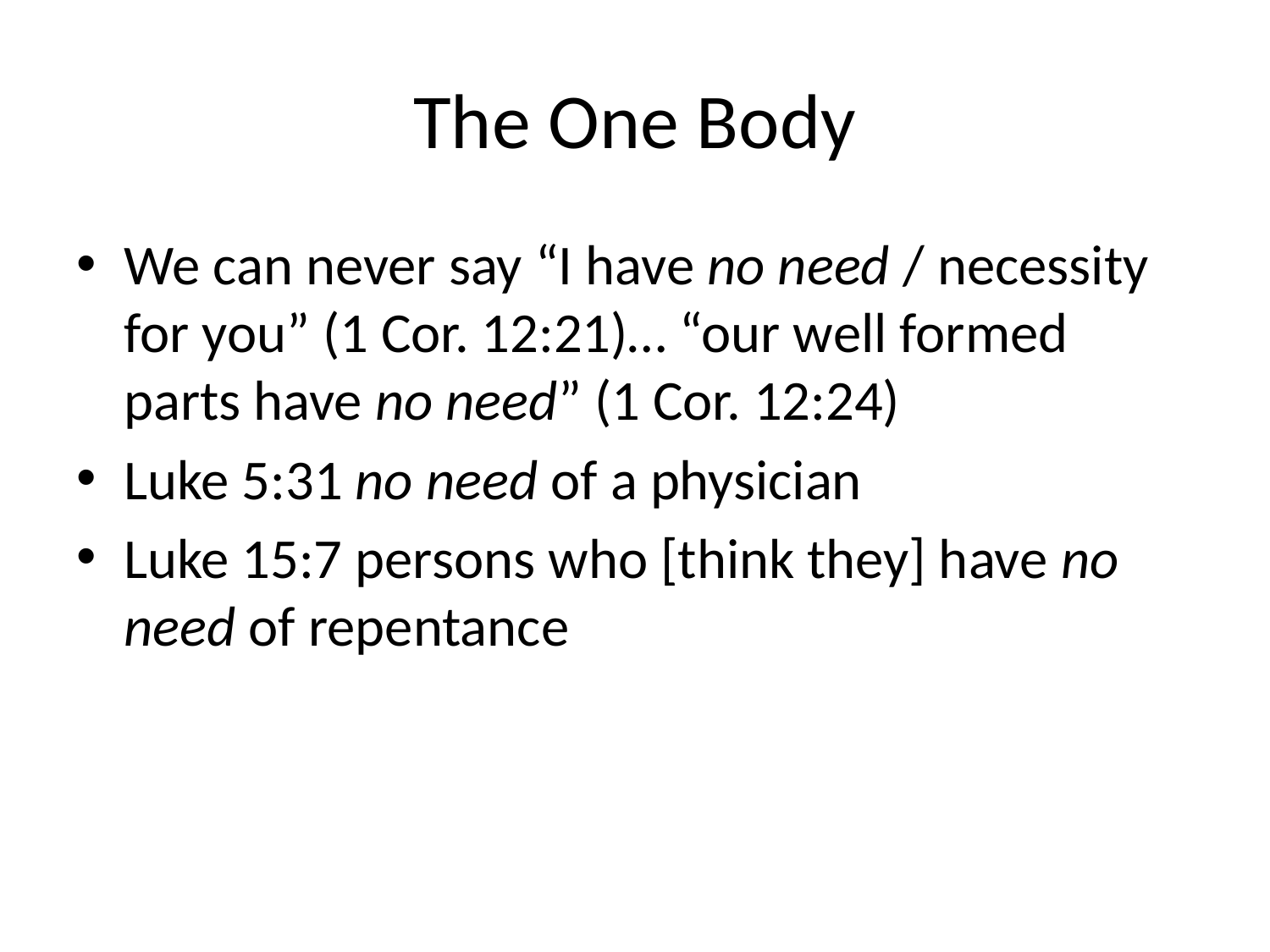

# The One Body
We can never say “I have no need / necessity for you” (1 Cor. 12:21)… “our well formed parts have no need” (1 Cor. 12:24)
Luke 5:31 no need of a physician
Luke 15:7 persons who [think they] have no need of repentance